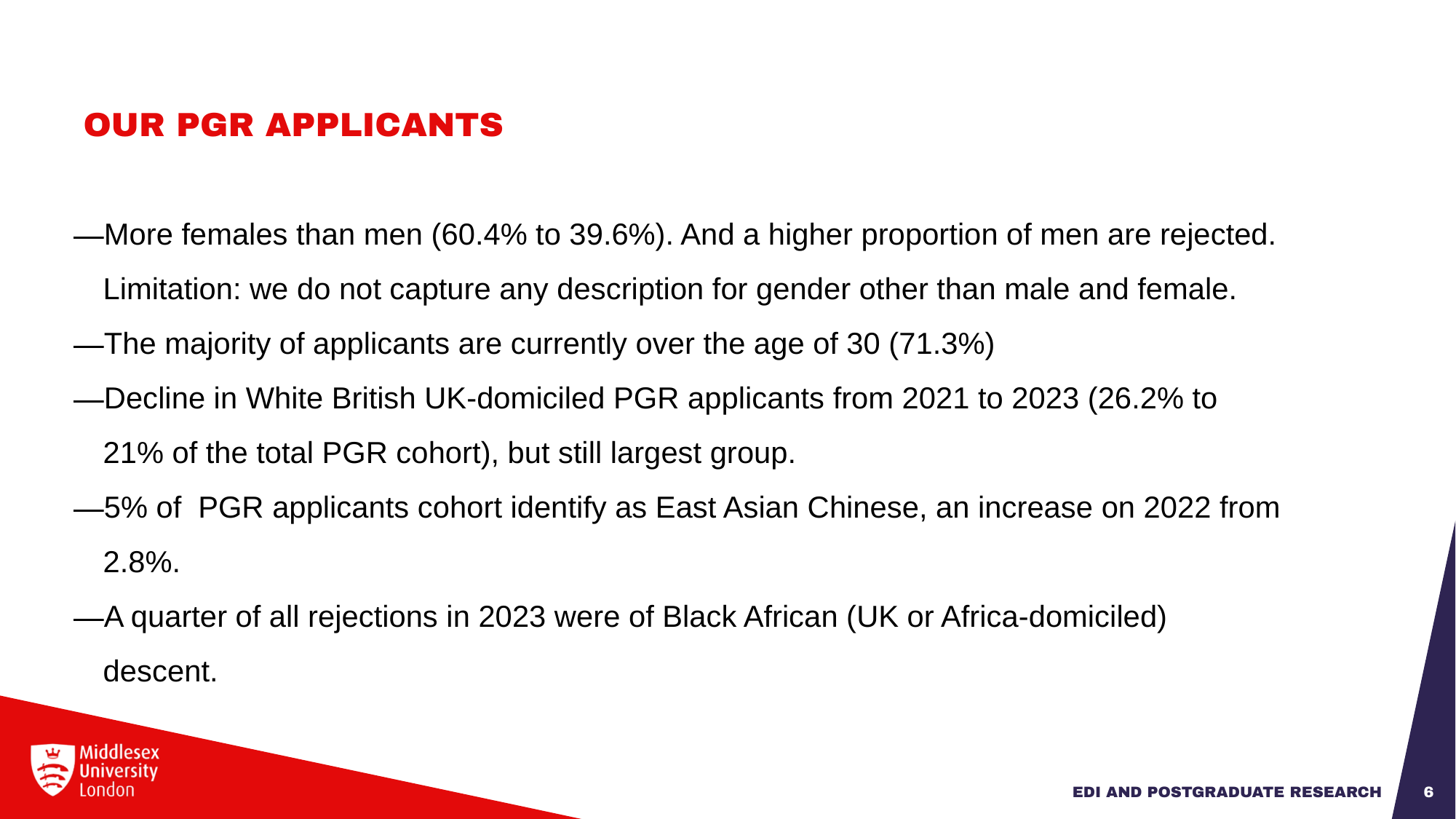

# OUR PGR APPLICANTS
More females than men (60.4% to 39.6%). And a higher proportion of men are rejected. Limitation: we do not capture any description for gender other than male and female.
The majority of applicants are currently over the age of 30 (71.3%)
Decline in White British UK-domiciled PGR applicants from 2021 to 2023 (26.2% to 21% of the total PGR cohort), but still largest group.
5% of  PGR applicants cohort identify as East Asian Chinese, an increase on 2022 from 2.8%.
A quarter of all rejections in 2023 were of Black African (UK or Africa-domiciled) descent.
6
EDI and POSTGRADUATE RESEARCH